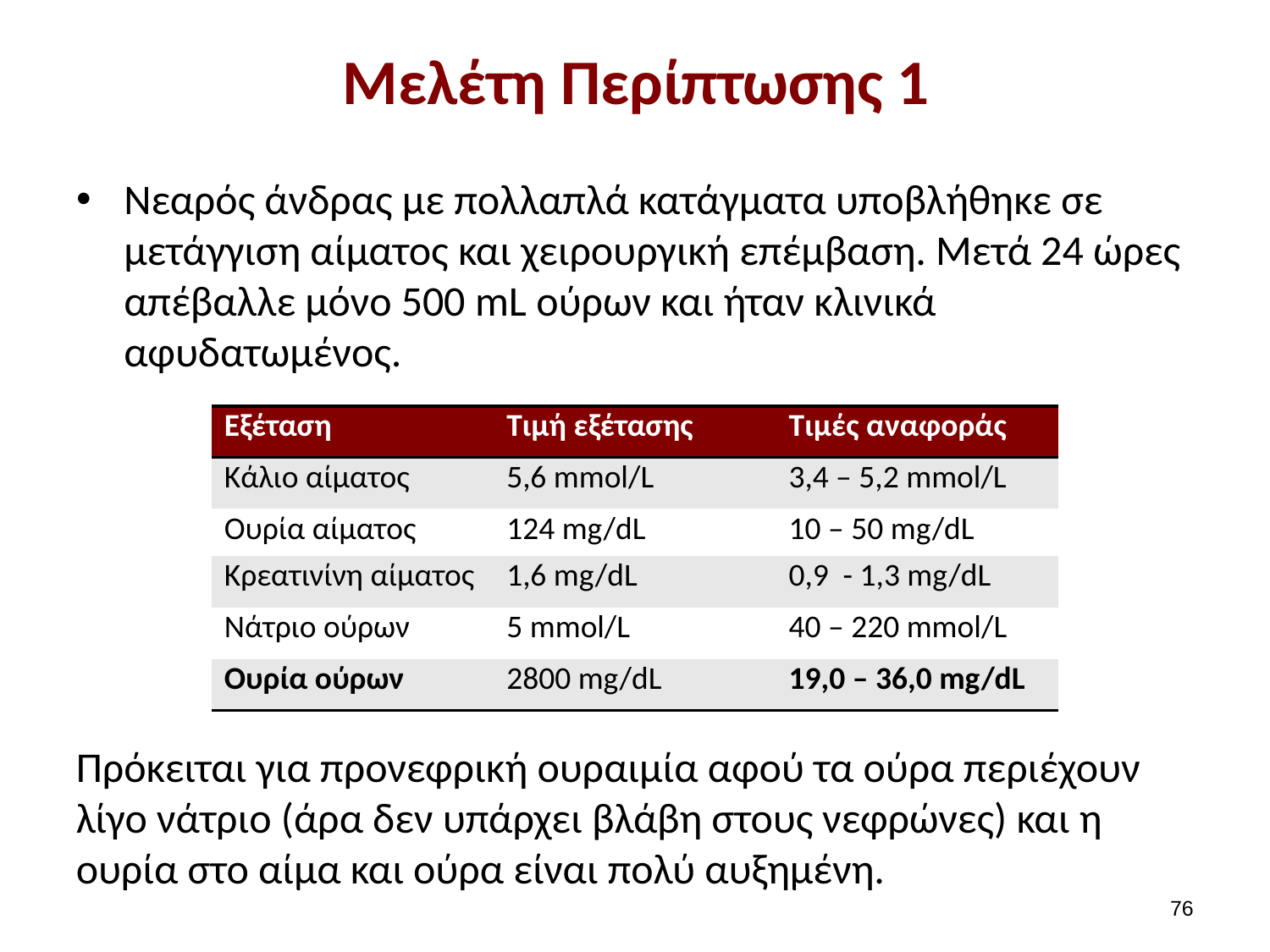

# Μελέτη Περίπτωσης 1
Νεαρός άνδρας με πολλαπλά κατάγματα υποβλήθηκε σε μετάγγιση αίματος και χειρουργική επέμβαση. Μετά 24 ώρες απέβαλλε μόνο 500 mL ούρων και ήταν κλινικά αφυδατωμένος.

| Εξέταση | Τιμή εξέτασης | Τιμές αναφοράς |
| --- | --- | --- |
| Κάλιο αίματος | 5,6 mmol/L | 3,4 – 5,2 mmol/L |
| Ουρία αίματος | 124 mg/dL | 10 – 50 mg/dL |
| Κρεατινίνη αίματος | 1,6 mg/dL | 0,9 - 1,3 mg/dL |
| Νάτριο ούρων | 5 mmol/L | 40 – 220 mmol/L |
| Ουρία ούρων | 2800 mg/dL | 19,0 – 36,0 mg/dL |
Πρόκειται για προνεφρική ουραιμία αφού τα ούρα περιέχουν λίγο νάτριο (άρα δεν υπάρχει βλάβη στους νεφρώνες) και η ουρία στο αίμα και ούρα είναι πολύ αυξημένη.
76